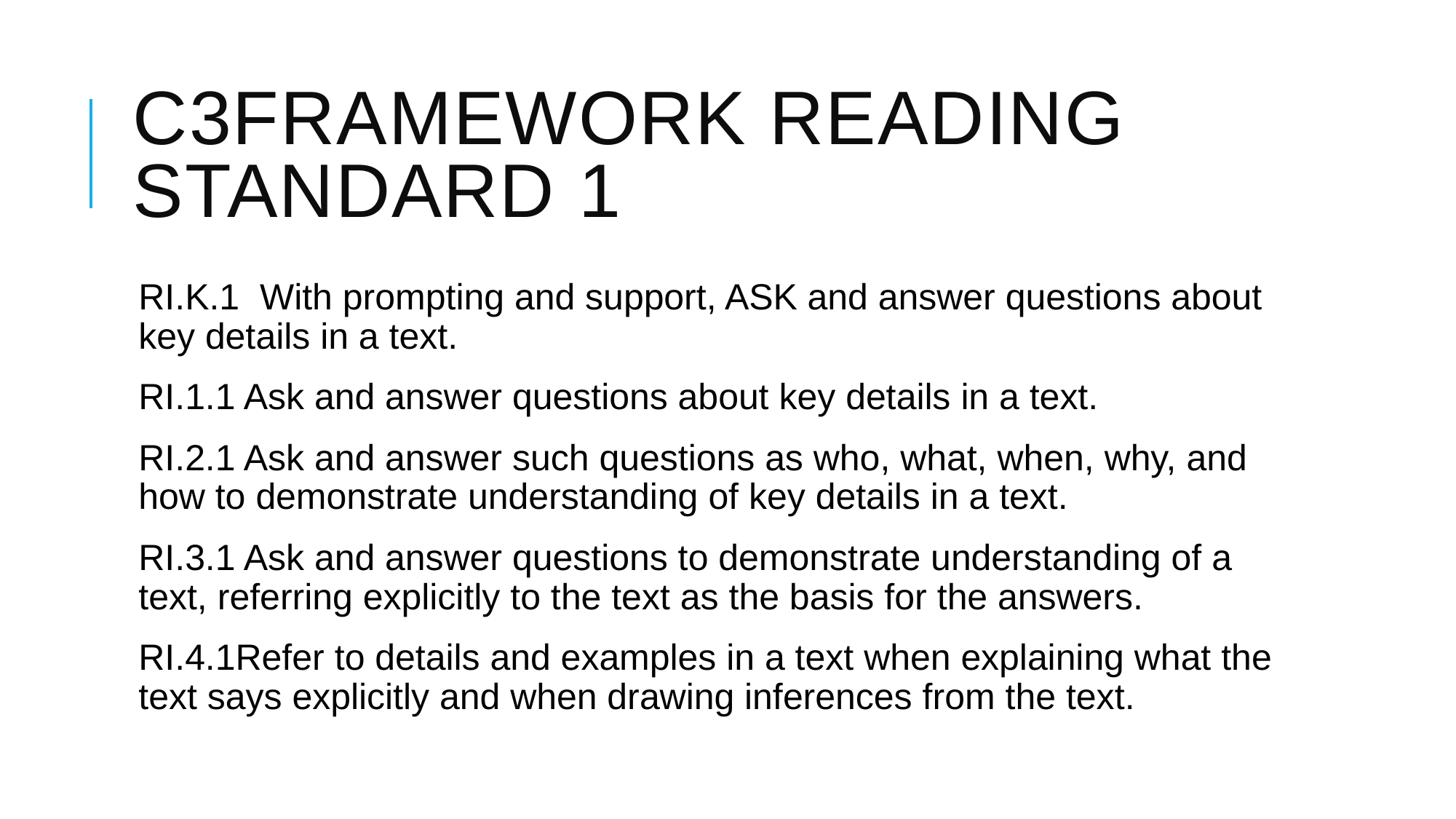

# C3Framework Reading Standard 1
RI.K.1  With prompting and support, ASK and answer questions about key details in a text.
RI.1.1 Ask and answer questions about key details in a text.
RI.2.1 Ask and answer such questions as who, what, when, why, and how to demonstrate understanding of key details in a text.
RI.3.1 Ask and answer questions to demonstrate understanding of a text, referring explicitly to the text as the basis for the answers.
RI.4.1Refer to details and examples in a text when explaining what the text says explicitly and when drawing inferences from the text.